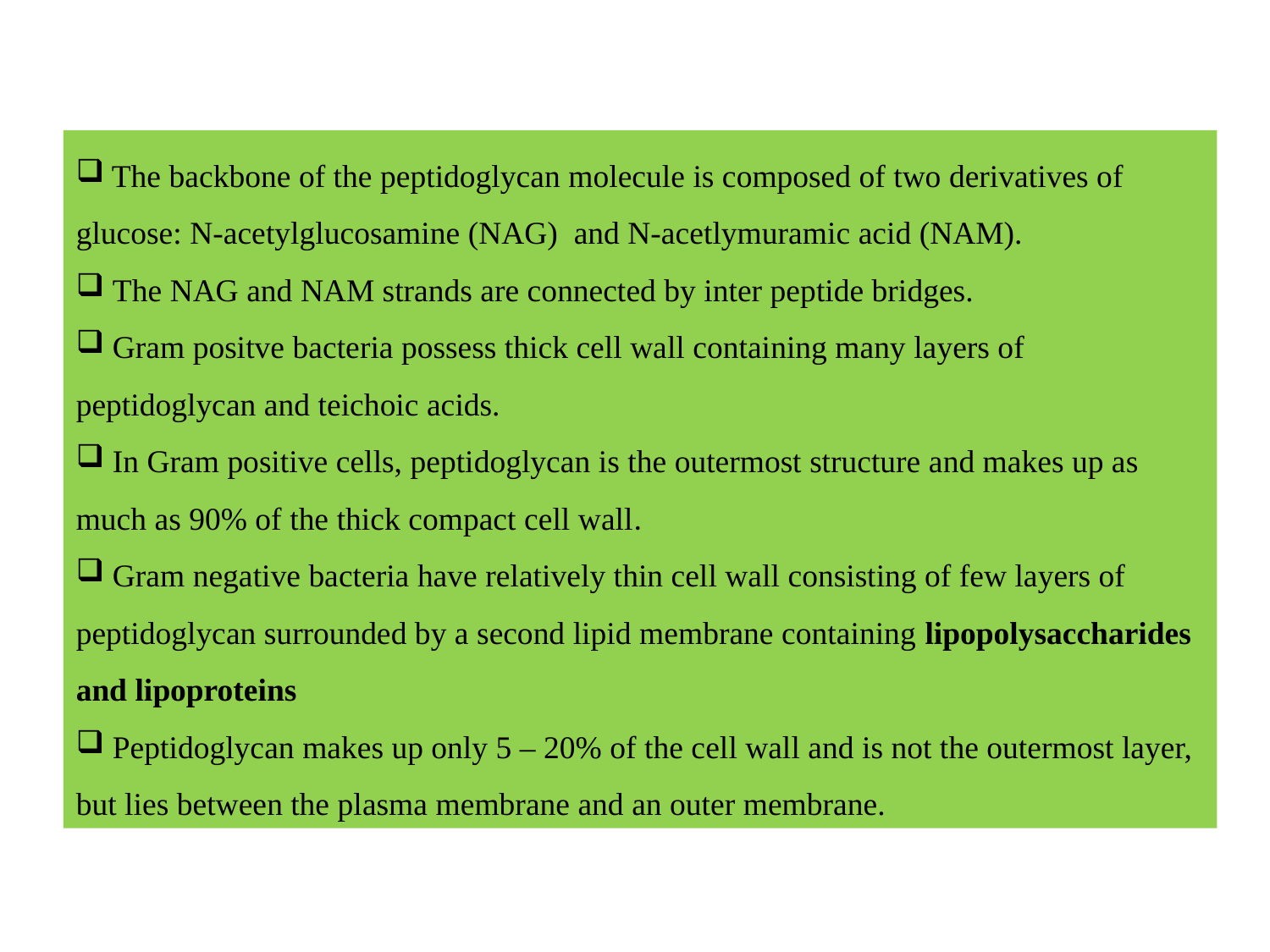

The backbone of the peptidoglycan molecule is composed of two derivatives of glucose: N-acetylglucosamine (NAG)  and N-acetlymuramic acid (NAM).
 The NAG and NAM strands are connected by inter peptide bridges.
 Gram positve bacteria possess thick cell wall containing many layers of peptidoglycan and teichoic acids.
 In Gram positive cells, peptidoglycan is the outermost structure and makes up as much as 90% of the thick compact cell wall.
 Gram negative bacteria have relatively thin cell wall consisting of few layers of peptidoglycan surrounded by a second lipid membrane containing lipopolysaccharides and lipoproteins
 Peptidoglycan makes up only 5 – 20% of the cell wall and is not the outermost layer, but lies between the plasma membrane and an outer membrane.